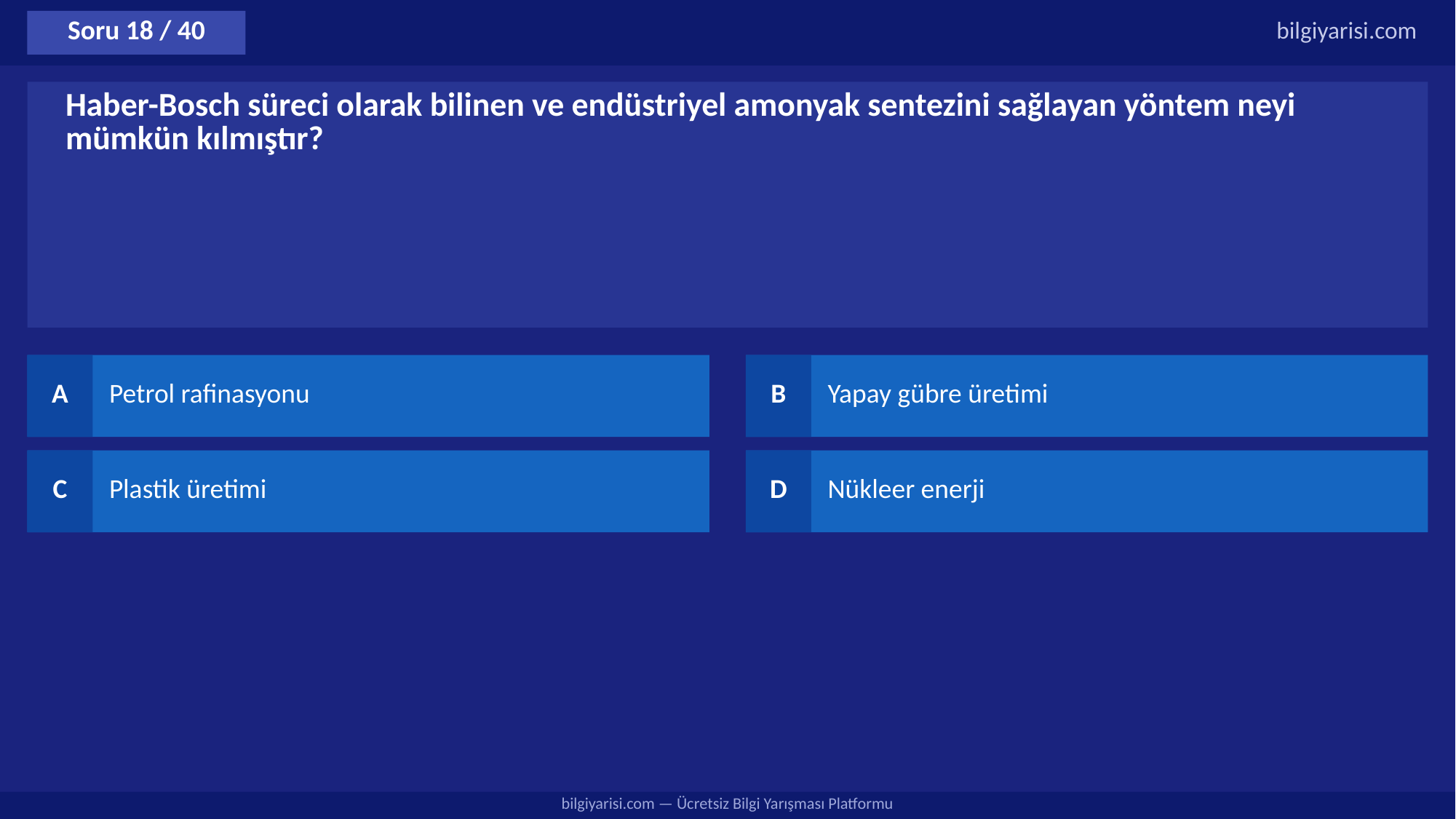

Soru 18 / 40
bilgiyarisi.com

Haber-Bosch süreci olarak bilinen ve endüstriyel amonyak sentezini sağlayan yöntem neyi mümkün kılmıştır?

A
Petrol rafinasyonu

B
Yapay gübre üretimi

C
Plastik üretimi

D
Nükleer enerji
bilgiyarisi.com — Ücretsiz Bilgi Yarışması Platformu